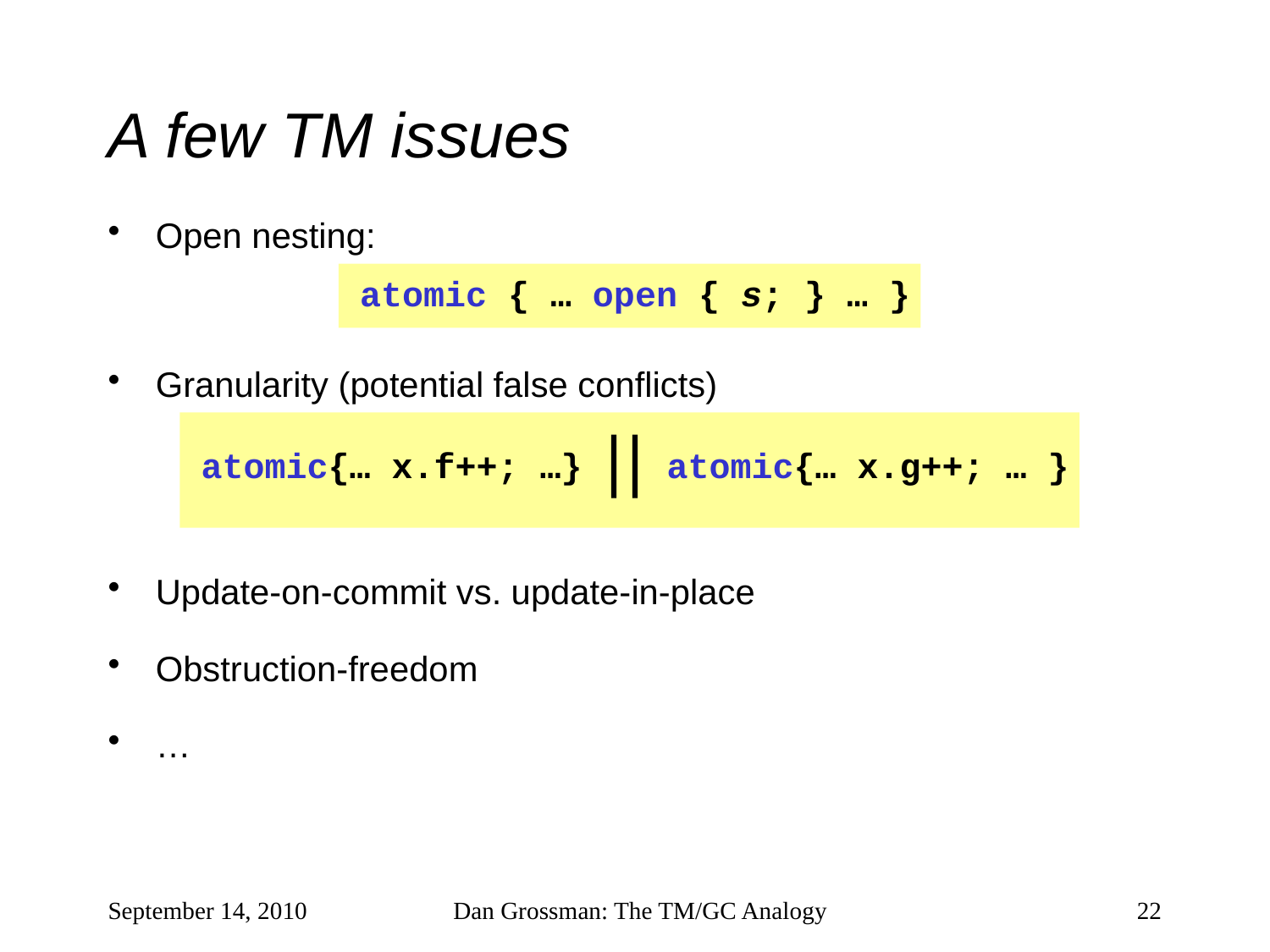

# A few TM issues
Open nesting:

atomic { … open { s; } … }

Granularity (potential false conflicts)

atomic{… x.f++; …}    atomic{… x.g++; … }

Update-on-commit vs. update-in-place

Obstruction-freedom

…

September 14, 2010
Dan Grossman: The TM/GC Analogy
22